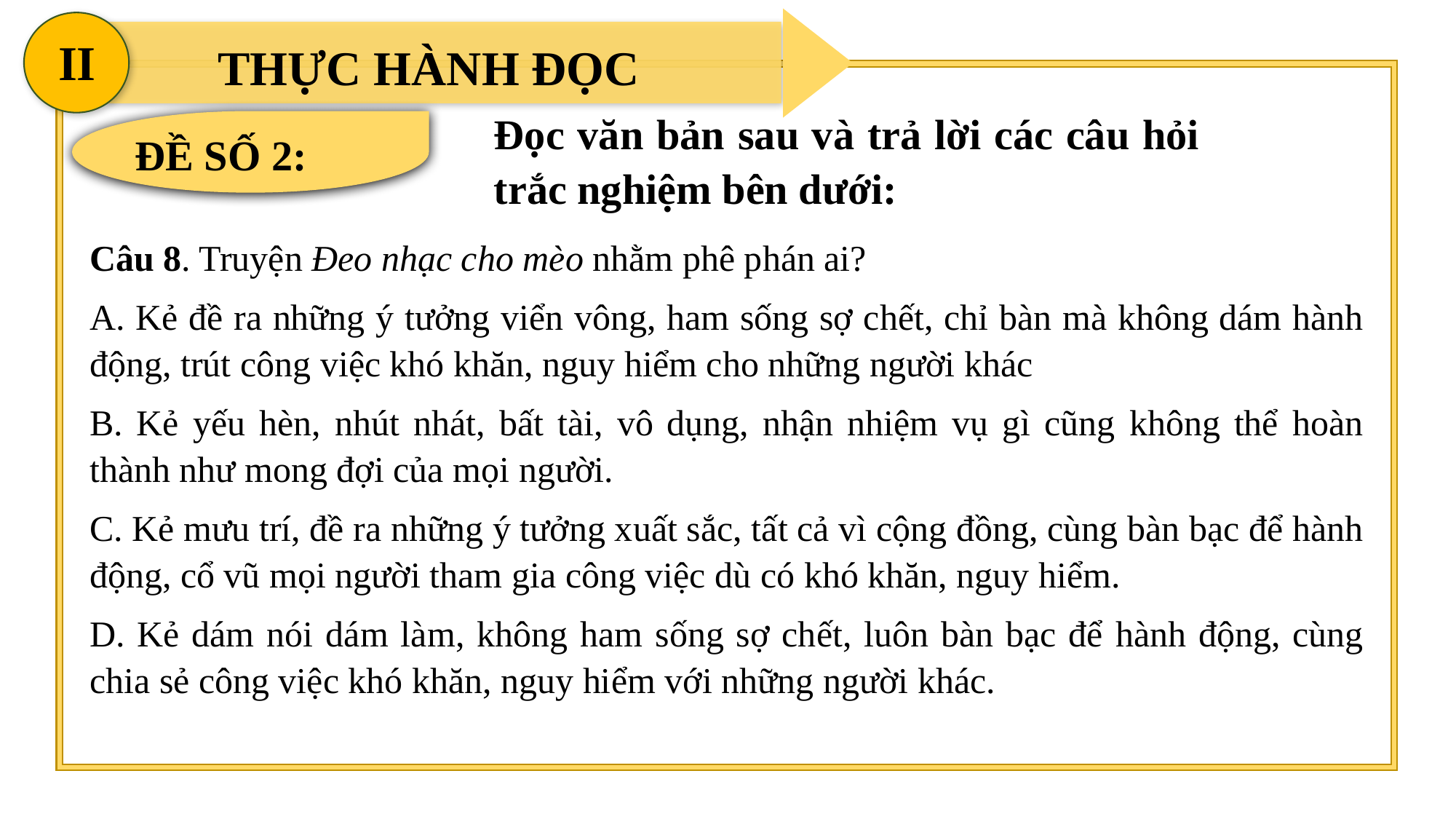

II
THỰC HÀNH ĐỌC

Đọc văn bản sau và trả lời các câu hỏi trắc nghiệm bên dưới:
ĐỀ SỐ 2:
Câu 8. Truyện Đeo nhạc cho mèo nhằm phê phán ai?
A. Kẻ đề ra những ý tưởng viển vông, ham sống sợ chết, chỉ bàn mà không dám hành động, trút công việc khó khăn, nguy hiểm cho những người khác
B. Kẻ yếu hèn, nhút nhát, bất tài, vô dụng, nhận nhiệm vụ gì cũng không thể hoàn thành như mong đợi của mọi người.
C. Kẻ mưu trí, đề ra những ý tưởng xuất sắc, tất cả vì cộng đồng, cùng bàn bạc để hành động, cổ vũ mọi người tham gia công việc dù có khó khăn, nguy hiểm.
D. Kẻ dám nói dám làm, không ham sống sợ chết, luôn bàn bạc để hành động, cùng chia sẻ công việc khó khăn, nguy hiểm với những người khác.